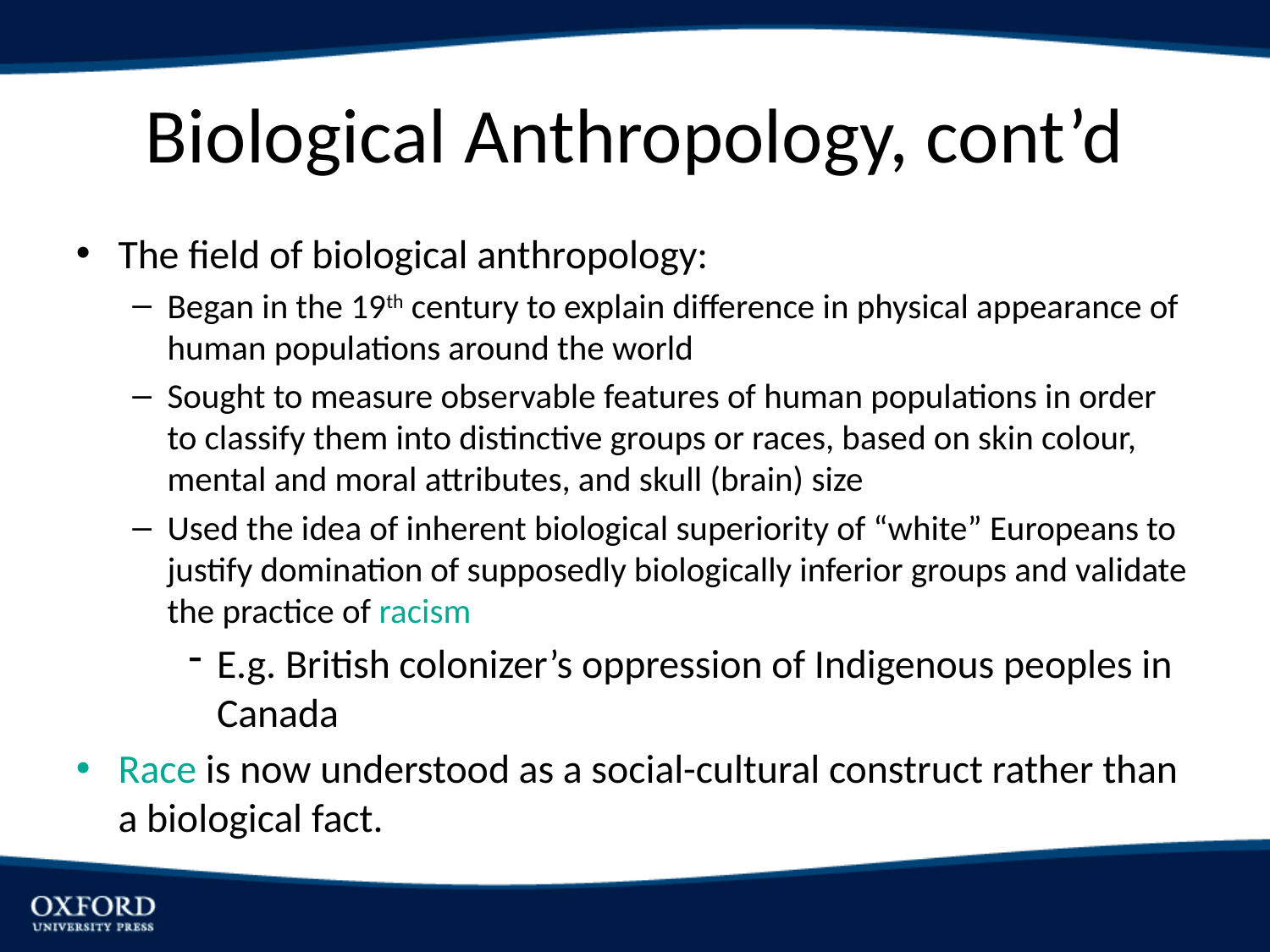

# Biological Anthropology, cont’d
The field of biological anthropology:
Began in the 19th century to explain difference in physical appearance of human populations around the world
Sought to measure observable features of human populations in order to classify them into distinctive groups or races, based on skin colour, mental and moral attributes, and skull (brain) size
Used the idea of inherent biological superiority of “white” Europeans to justify domination of supposedly biologically inferior groups and validate the practice of racism
E.g. British colonizer’s oppression of Indigenous peoples in Canada
Race is now understood as a social-cultural construct rather than a biological fact.